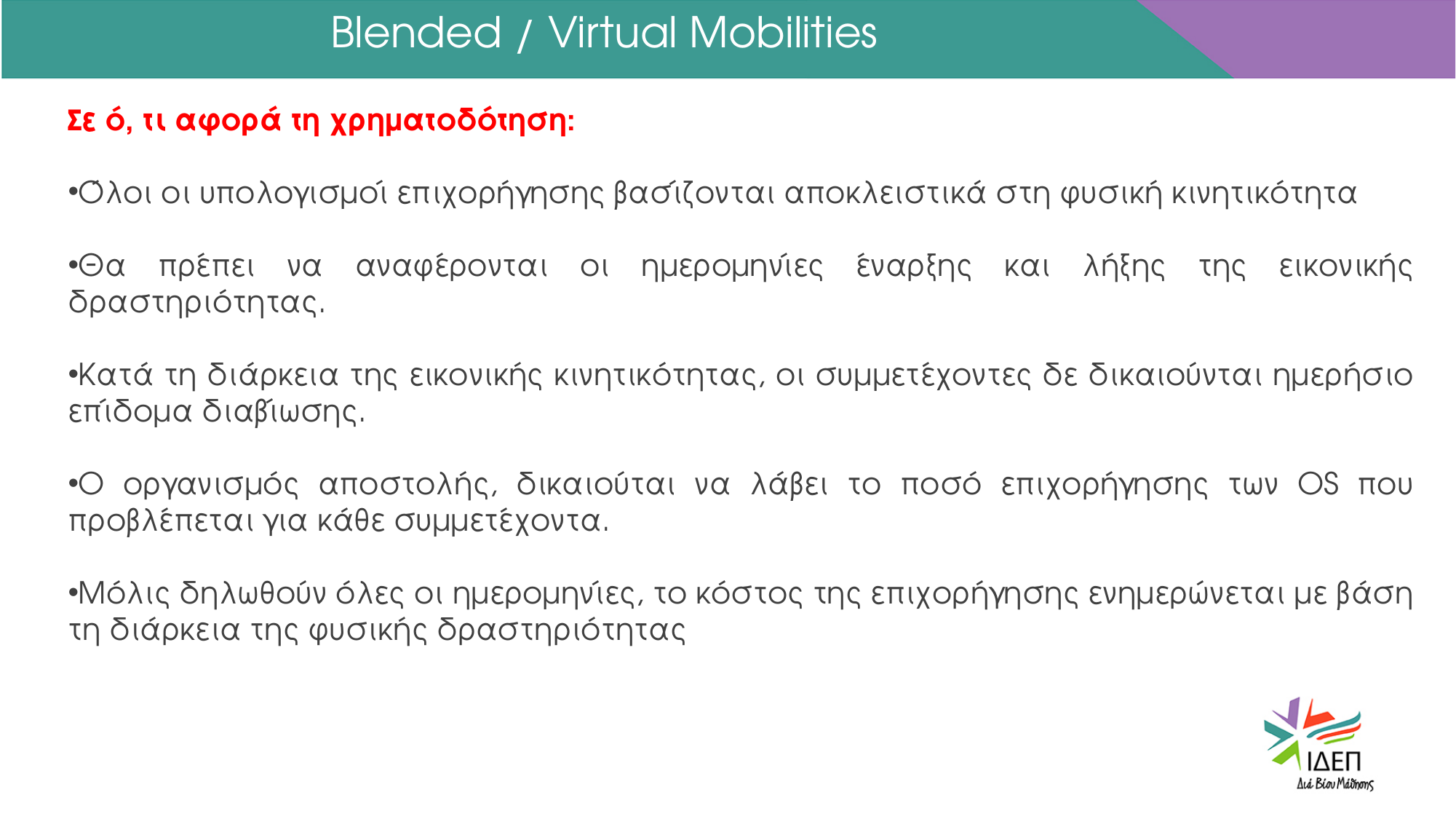

Blended / Virtual Mobilities
Σε ό, τι αφορά τη χρηματοδότηση:

Όλοι οι υπολογισμοί επιχορήγησης βασίζονται αποκλειστικά στη φυσική κινητικότητα

Θα πρέπει να αναφέρονται οι ημερομηνίες έναρξης και λήξης της εικονικής δραστηριότητας.

Κατά τη διάρκεια της εικονικής κινητικότητας, oι συμμετέχοντες δε δικαιούνται ημερήσιο επίδομα διαβίωσης.

O οργανισμός αποστολής, δικαιούται να λάβει το ποσό επιχορήγησης των OS που προβλέπεται για κάθε συμμετέχοντα.

Μόλις δηλωθούν όλες οι ημερομηνίες, το κόστος της επιχορήγησης ενημερώνεται με βάση τη διάρκεια της φυσικής δραστηριότητας